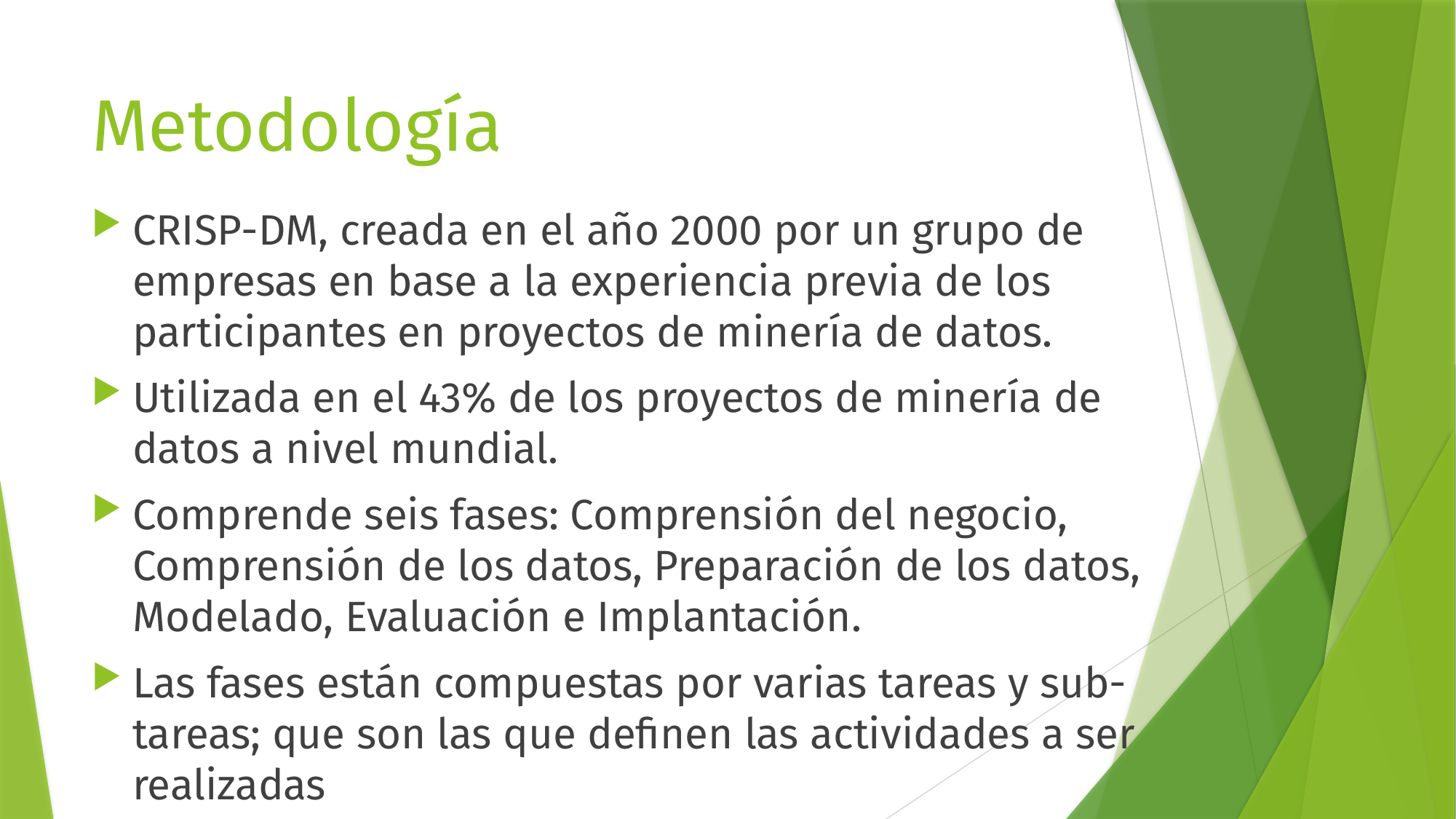

# Metodología
CRISP-DM, creada en el año 2000 por un grupo de empresas en base a la experiencia previa de los participantes en proyectos de minería de datos.
Utilizada en el 43% de los proyectos de minería de datos a nivel mundial.
Comprende seis fases: Comprensión del negocio, Comprensión de los datos, Preparación de los datos, Modelado, Evaluación e Implantación.
Las fases están compuestas por varias tareas y sub-tareas; que son las que definen las actividades a ser realizadas
Es iterativa.